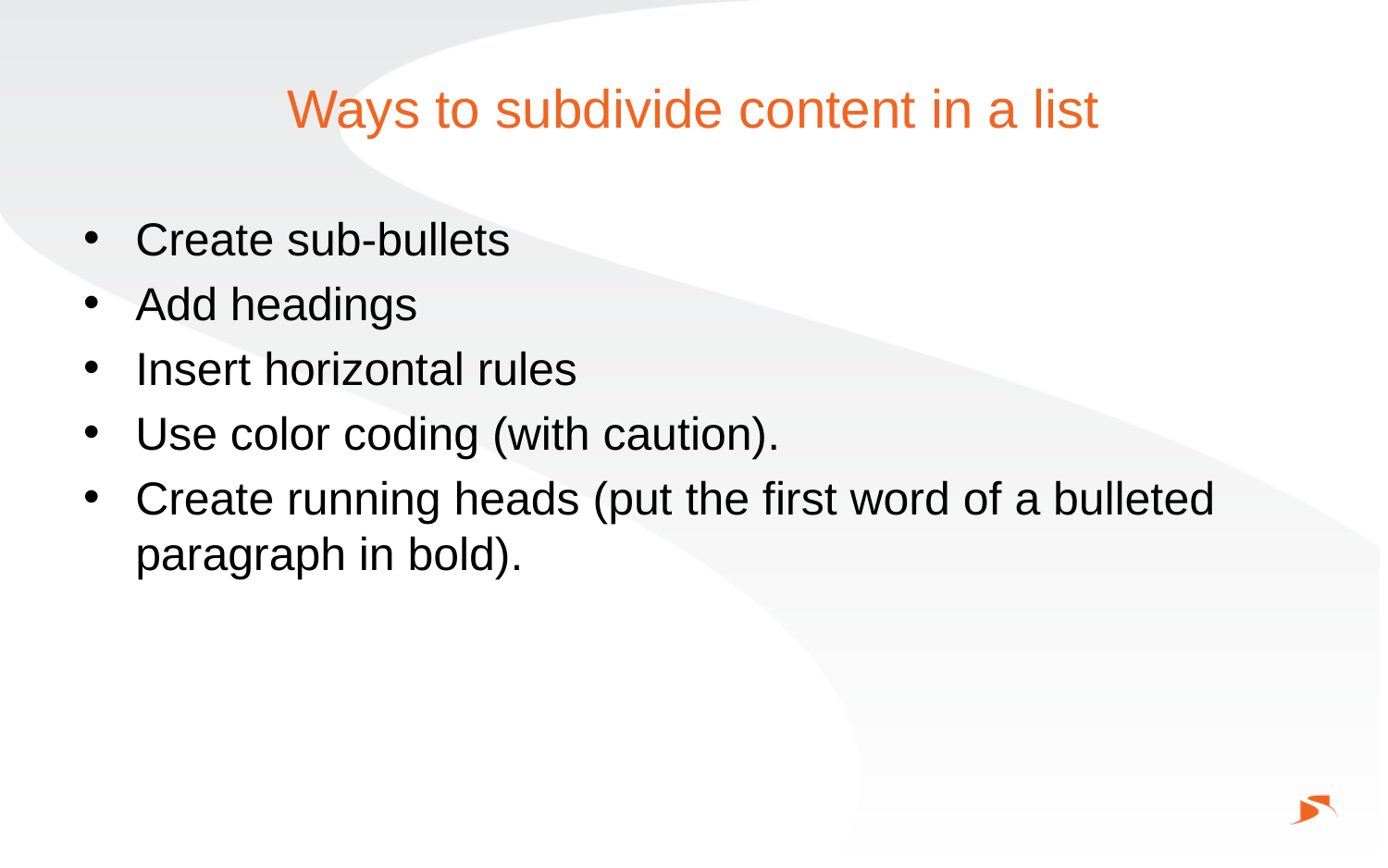

# Ways to subdivide content in a list
Create sub-bullets
Add headings
Insert horizontal rules
Use color coding (with caution).
Create running heads (put the first word of a bulleted paragraph in bold).